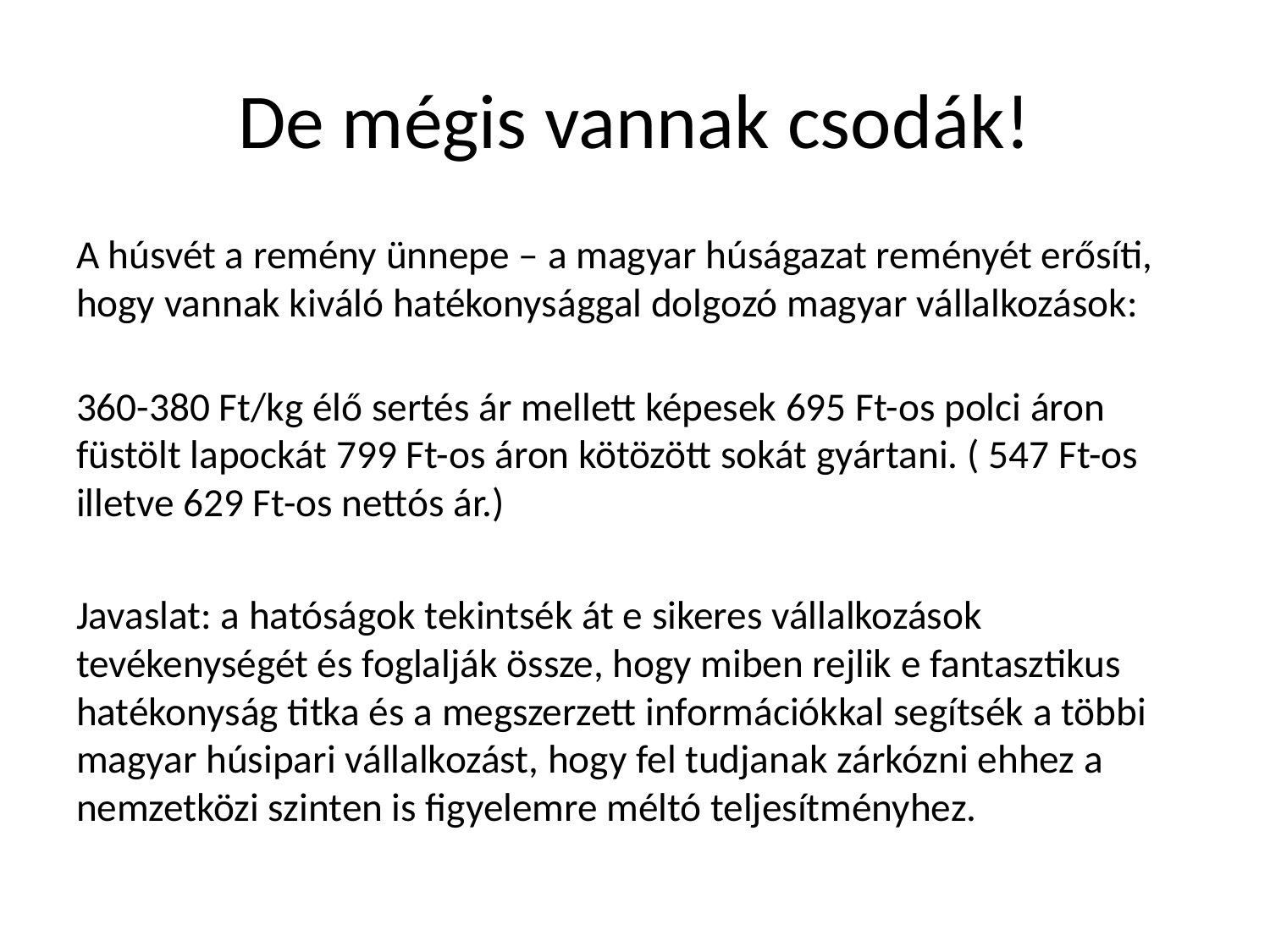

# De mégis vannak csodák!
A húsvét a remény ünnepe – a magyar húságazat reményét erősíti, hogy vannak kiváló hatékonysággal dolgozó magyar vállalkozások:
360-380 Ft/kg élő sertés ár mellett képesek 695 Ft-os polci áron füstölt lapockát 799 Ft-os áron kötözött sokát gyártani. ( 547 Ft-os illetve 629 Ft-os nettós ár.)

Javaslat: a hatóságok tekintsék át e sikeres vállalkozások tevékenységét és foglalják össze, hogy miben rejlik e fantasztikus hatékonyság titka és a megszerzett információkkal segítsék a többi magyar húsipari vállalkozást, hogy fel tudjanak zárkózni ehhez a nemzetközi szinten is figyelemre méltó teljesítményhez.